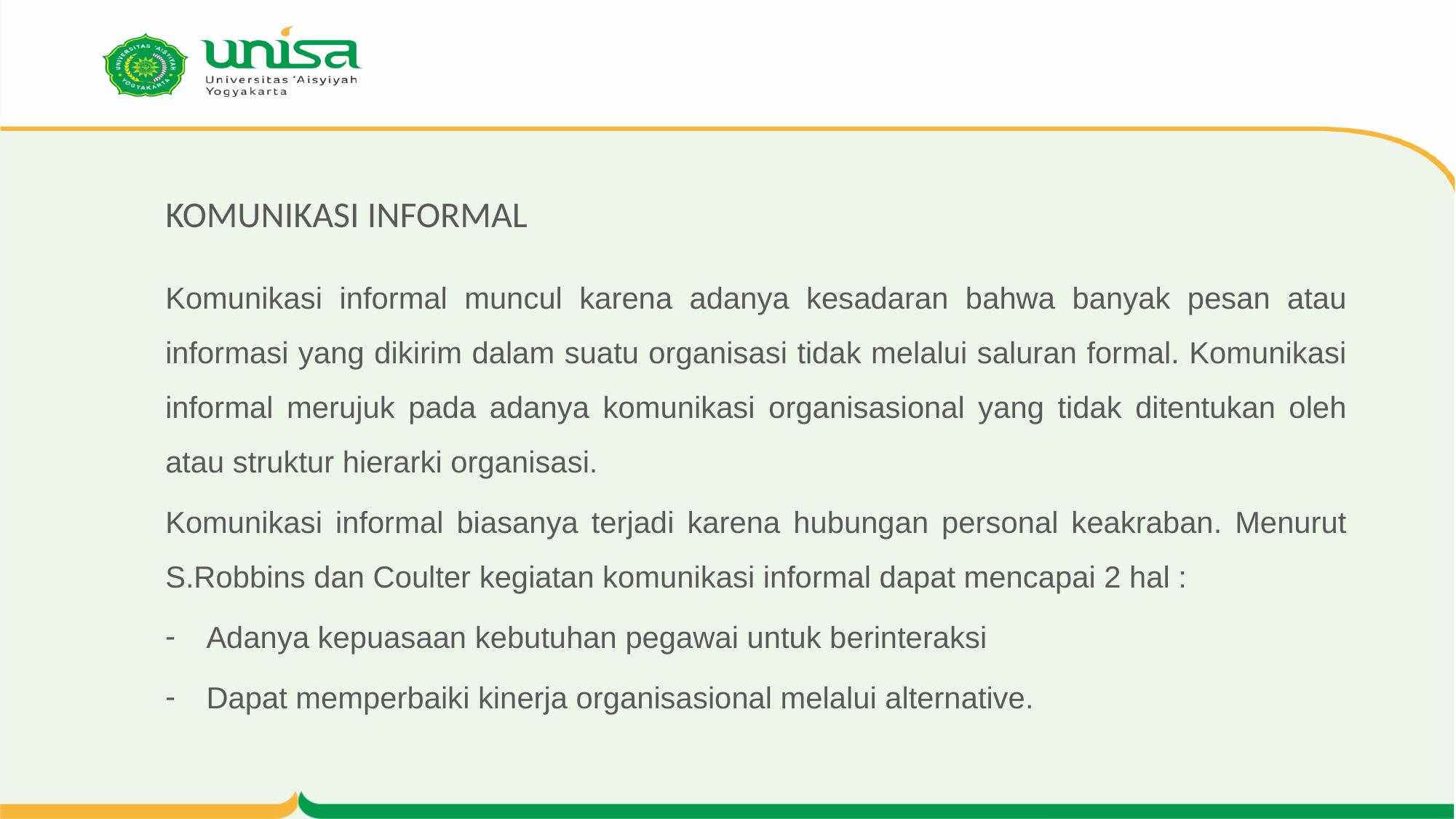

# KOMUNIKASI INFORMAL
Komunikasi informal muncul karena adanya kesadaran bahwa banyak pesan atau informasi yang dikirim dalam suatu organisasi tidak melalui saluran formal. Komunikasi informal merujuk pada adanya komunikasi organisasional yang tidak ditentukan oleh atau struktur hierarki organisasi.
Komunikasi informal biasanya terjadi karena hubungan personal keakraban. Menurut S.Robbins dan Coulter kegiatan komunikasi informal dapat mencapai 2 hal :
Adanya kepuasaan kebutuhan pegawai untuk berinteraksi
Dapat memperbaiki kinerja organisasional melalui alternative.